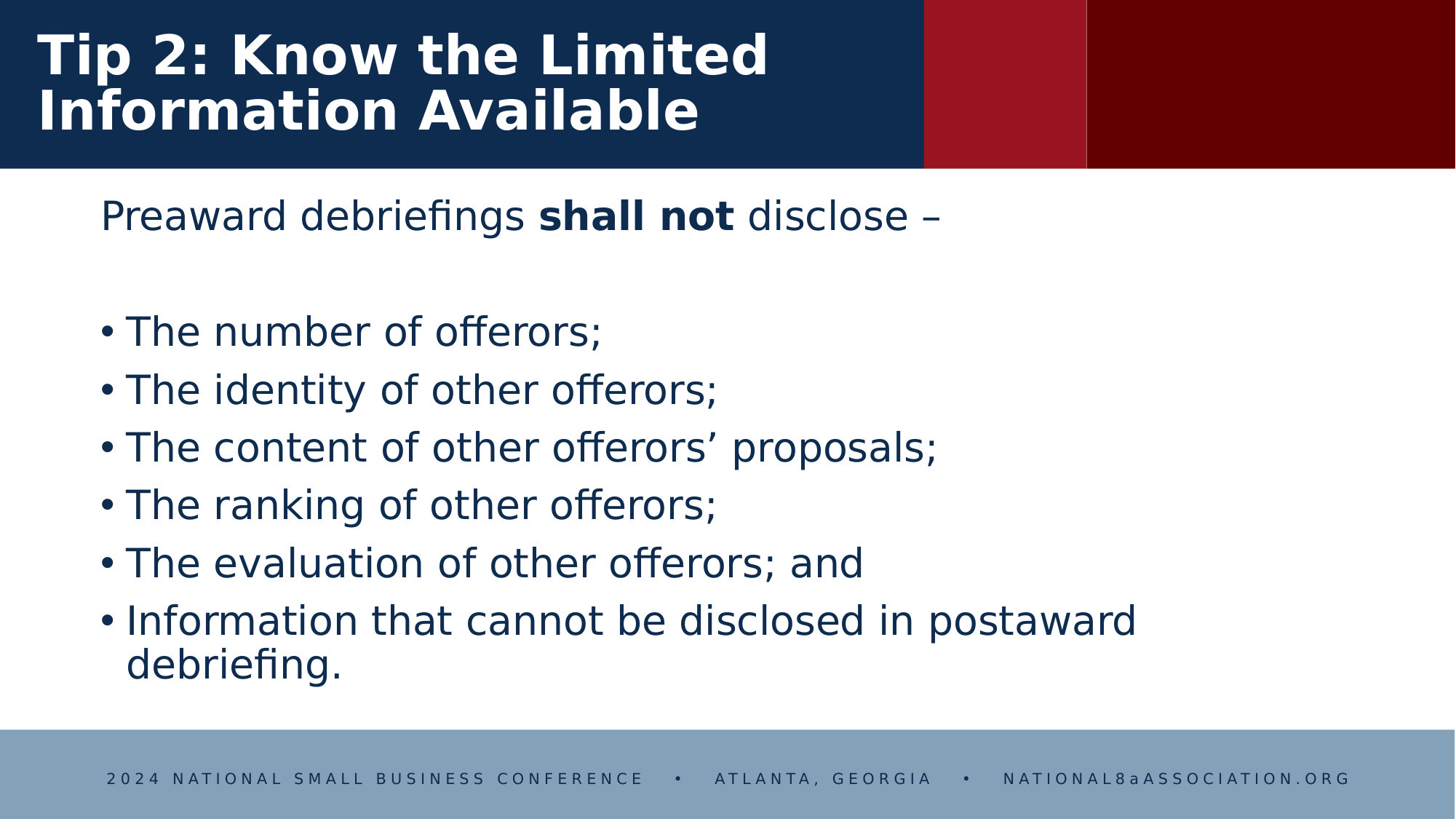

# Tip 2: Know the Limited Information Available
Preaward debriefings shall not disclose –

The number of offerors;
The identity of other offerors;
The content of other offerors’ proposals;
The ranking of other offerors;
The evaluation of other offerors; and
Information that cannot be disclosed in postaward debriefing.